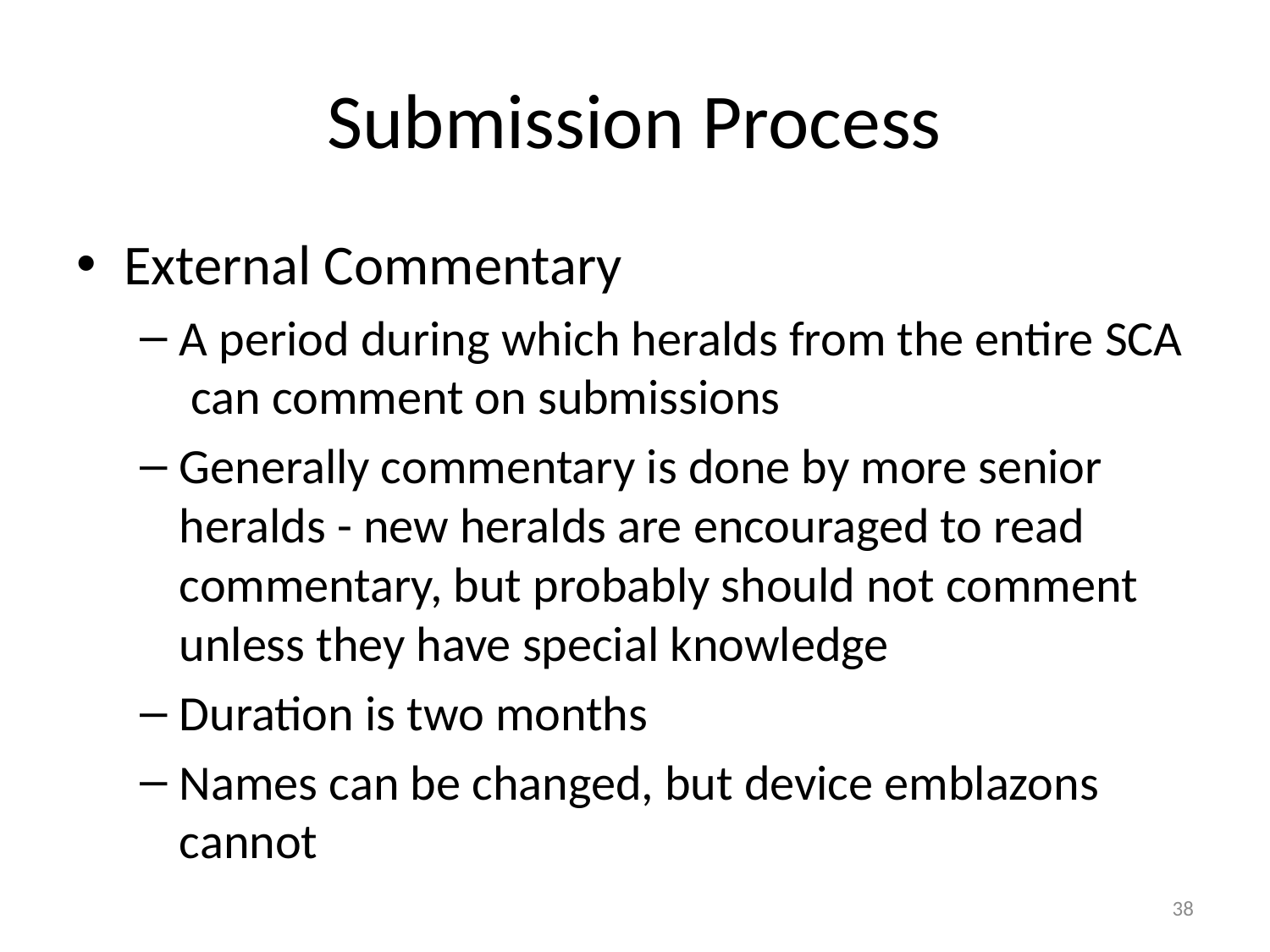

# Submission Process
External Commentary
A period during which heralds from the entire SCA  can comment on submissions
Generally commentary is done by more senior heralds - new heralds are encouraged to read commentary, but probably should not comment unless they have special knowledge
Duration is two months
Names can be changed, but device emblazons cannot

38